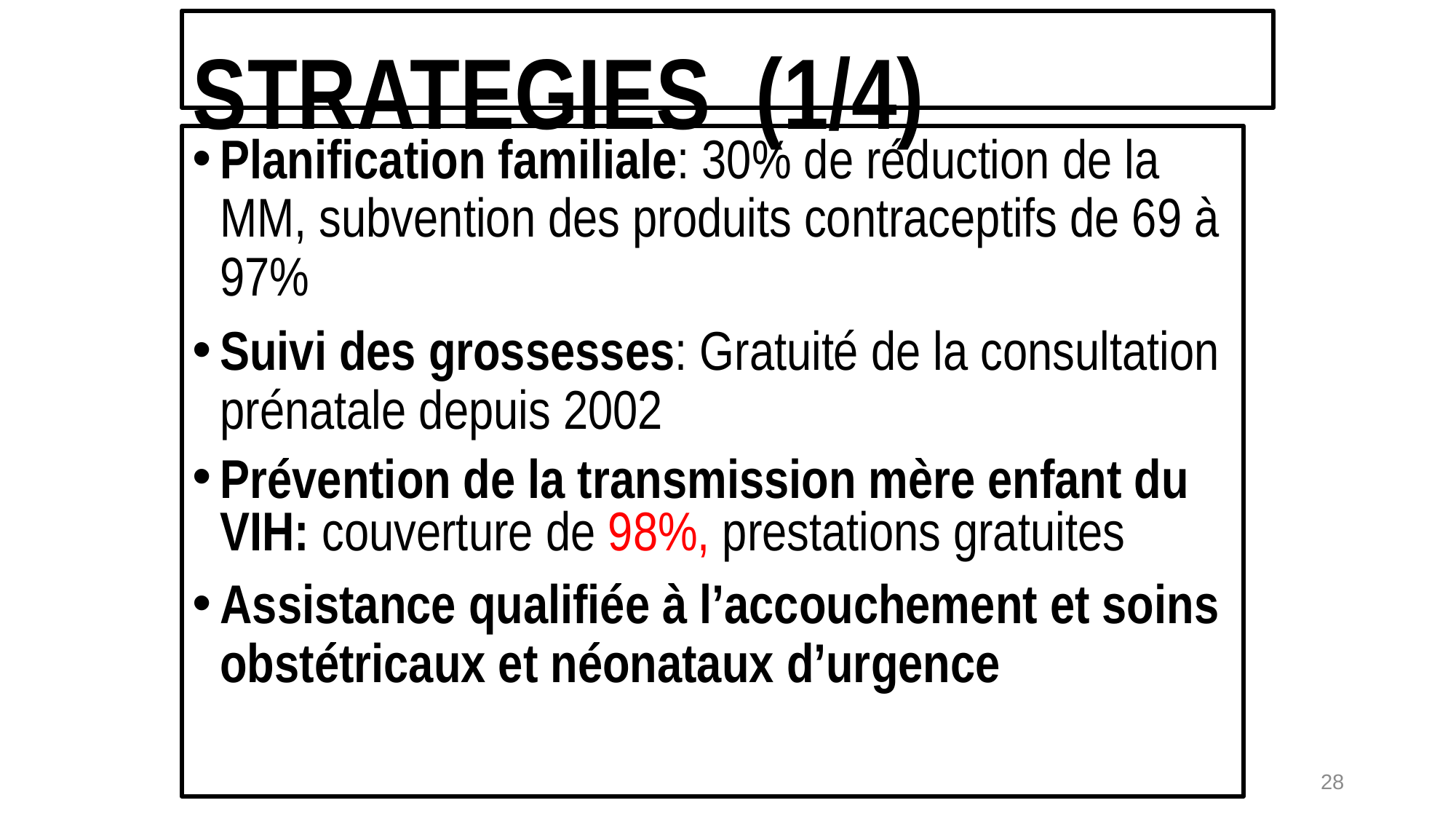

STRATEGIES  (1/4)
Planification familiale: 30% de réduction de la MM, subvention des produits contraceptifs de 69 à 97%
Suivi des grossesses: Gratuité de la consultation prénatale depuis 2002
Prévention de la transmission mère enfant du VIH: couverture de 98%, prestations gratuites
Assistance qualifiée à l’accouchement et soins obstétricaux et néonataux d’urgence

28